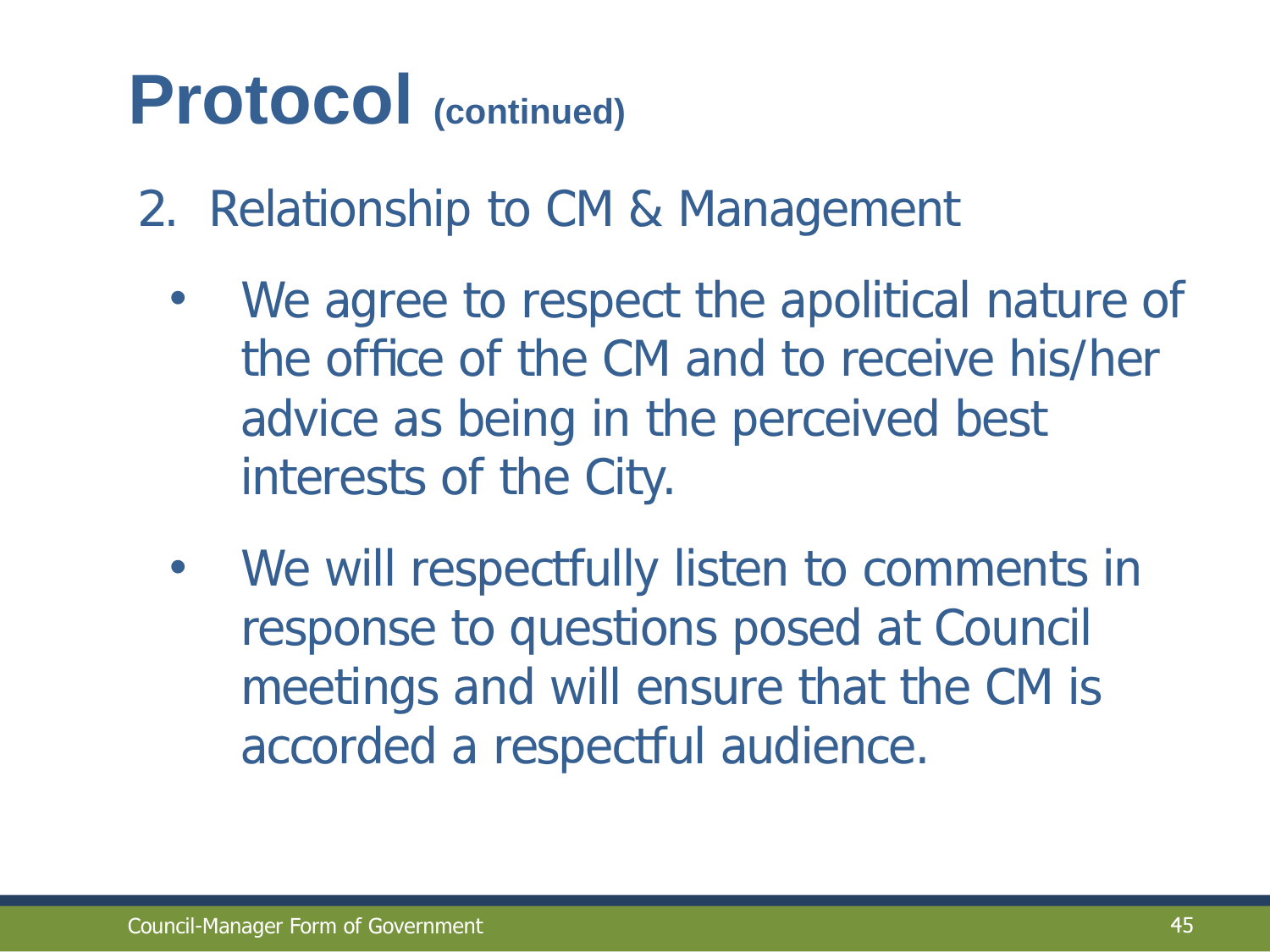

Protocol (continued)

Relationship to CM & Management
We agree to respect the apolitical nature of the office of the CM and to receive his/her advice as being in the perceived best interests of the City.
We will respectfully listen to comments in response to questions posed at Council meetings and will ensure that the CM is accorded a respectful audience.

45
Council-Manager Form of Government